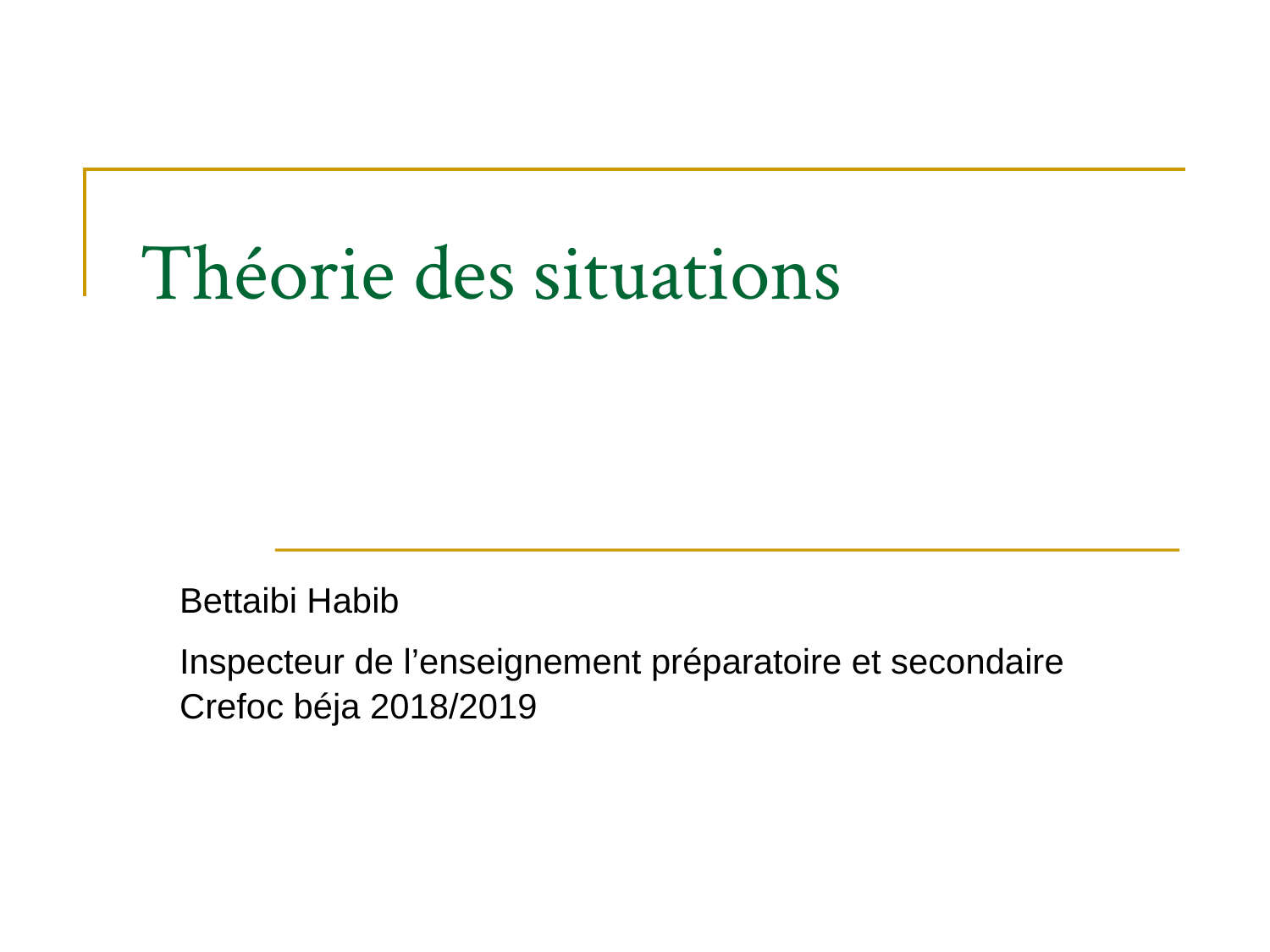

# Théorie des situations
Bettaibi Habib

Inspecteur de l’enseignement préparatoire et secondaire
Crefoc béja 2018/2019